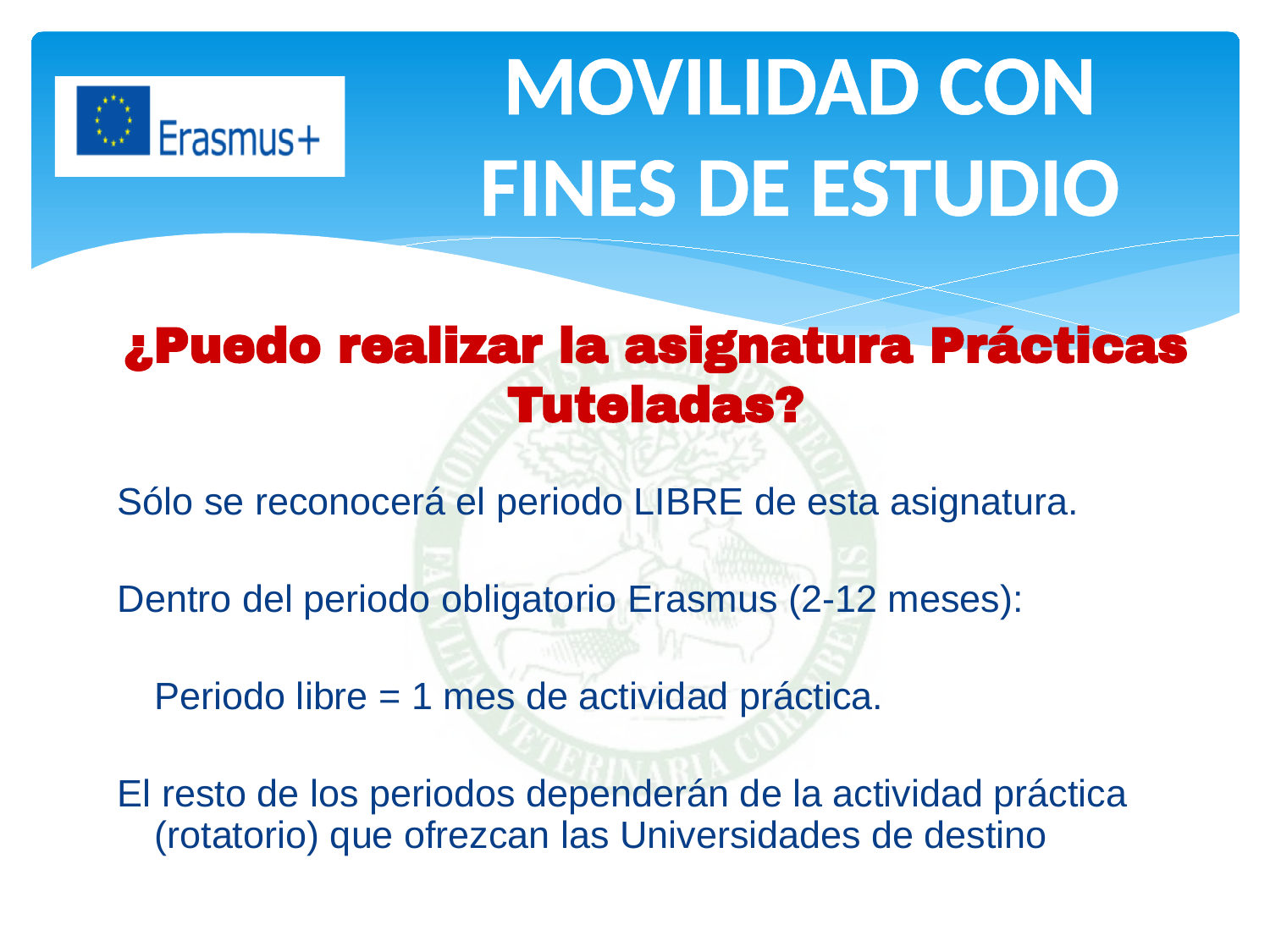

MOVILIDAD CON FINES DE ESTUDIO
# ¿Puedo realizar la asignatura Prácticas Tuteladas?
Sólo se reconocerá el periodo LIBRE de esta asignatura.

Dentro del periodo obligatorio Erasmus (2-12 meses):

		Periodo libre = 1 mes de actividad práctica.

El resto de los periodos dependerán de la actividad práctica (rotatorio) que ofrezcan las Universidades de destino